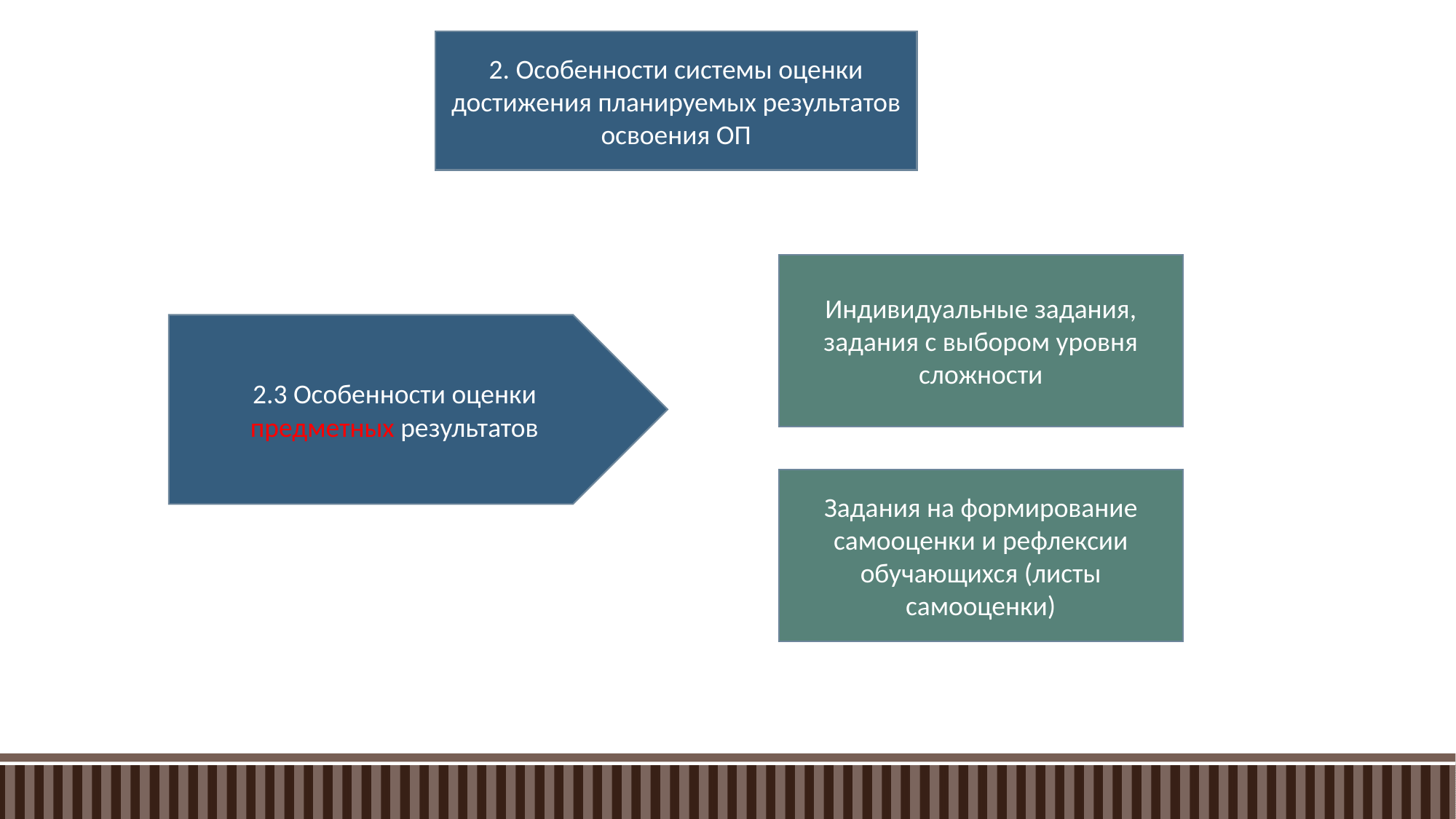

2. Особенности системы оценки достижения планируемых результатов освоения ОП
Индивидуальные задания, задания с выбором уровня сложности
2.3 Особенности оценки предметных результатов
Задания на формирование самооценки и рефлексии обучающихся (листы самооценки)